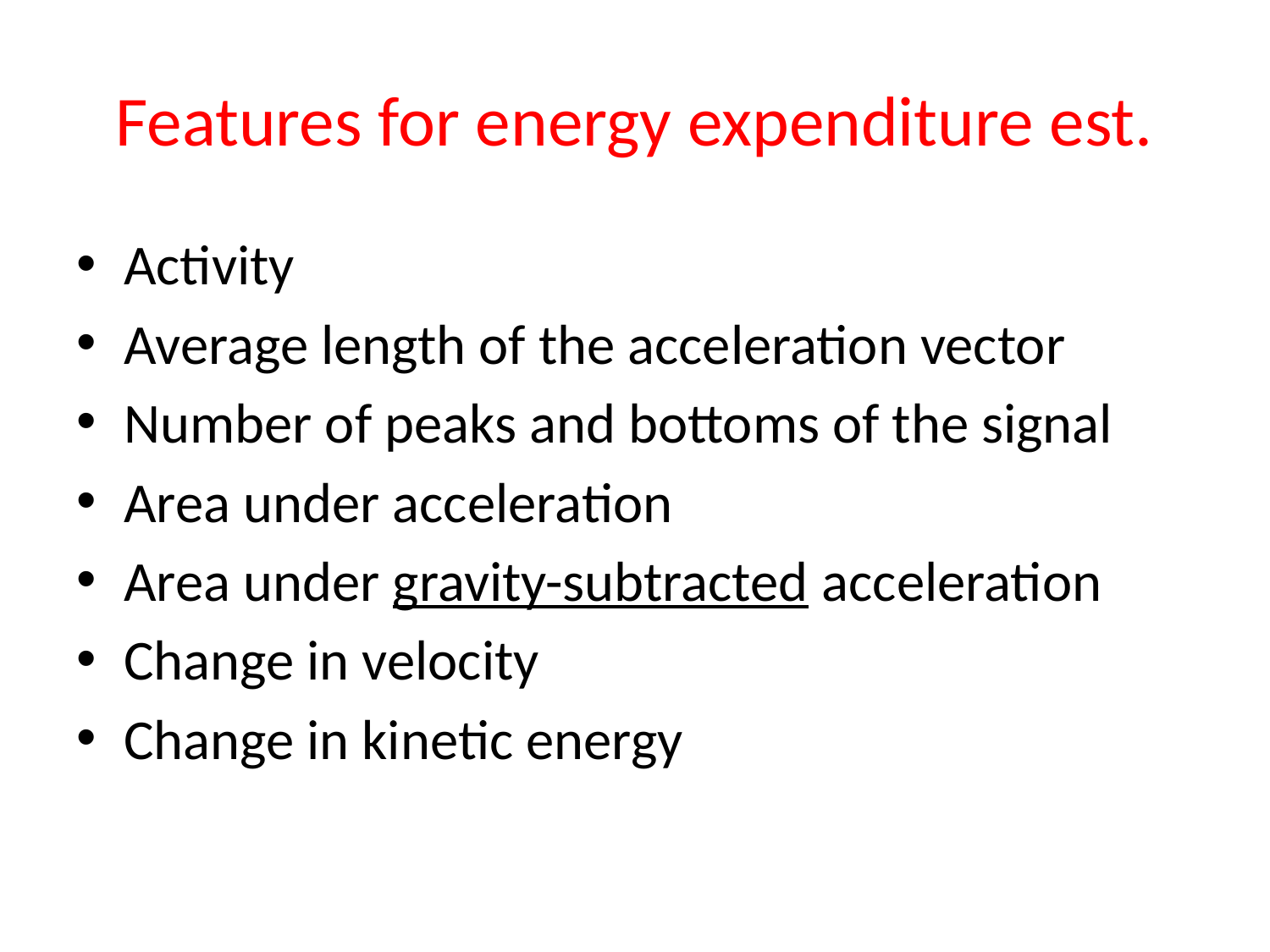

# Features for energy expenditure est.
Activity
Average length of the acceleration vector
Number of peaks and bottoms of the signal
Area under acceleration
Area under gravity-subtracted acceleration
Change in velocity
Change in kinetic energy